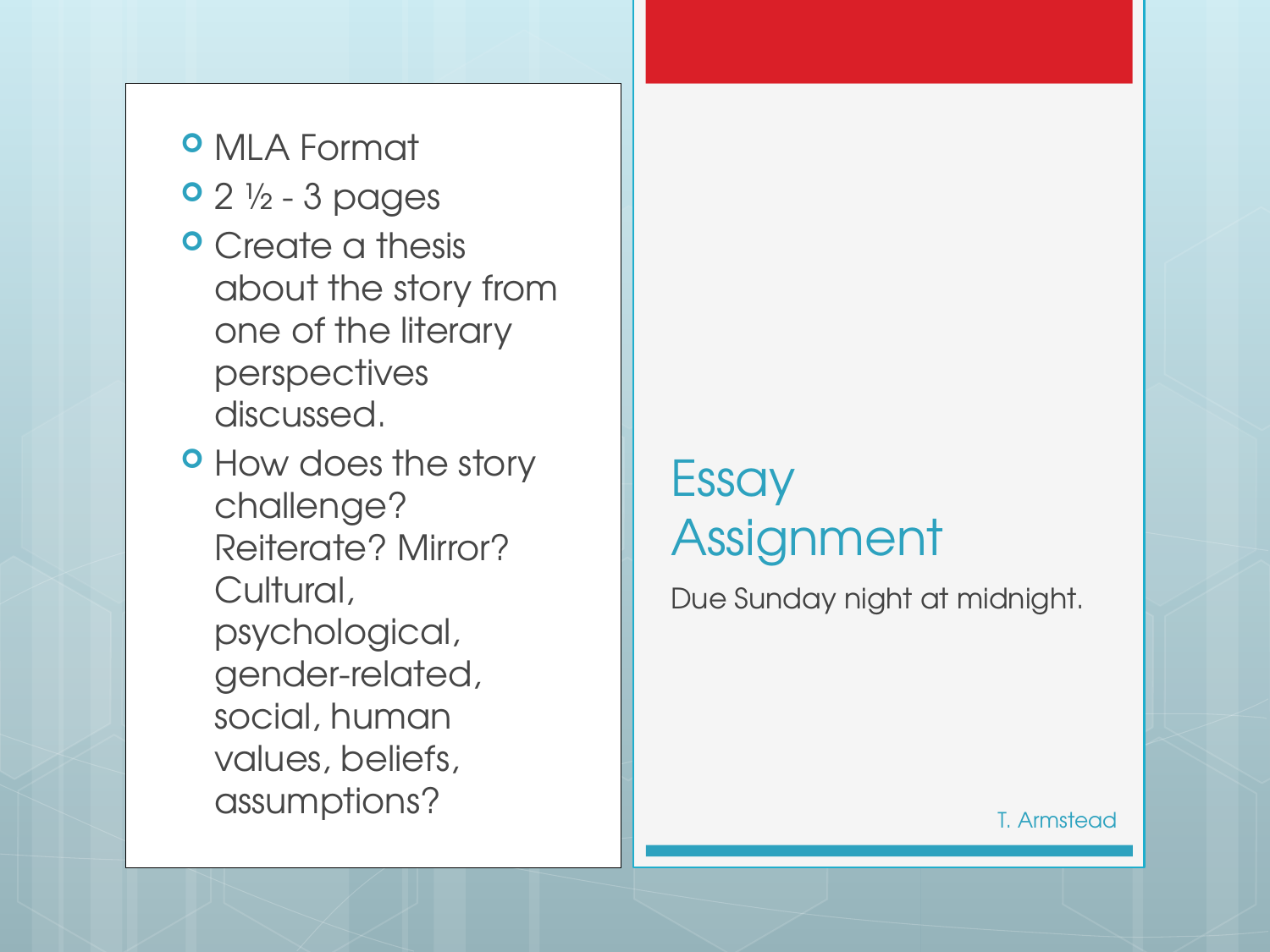

MLA Format
2 ½ - 3 pages
Create a thesis about the story from one of the literary perspectives discussed.
How does the story challenge? Reiterate? Mirror? Cultural, psychological, gender-related, social, human values, beliefs, assumptions?
# Essay Assignment
Due Sunday night at midnight.
T. Armstead